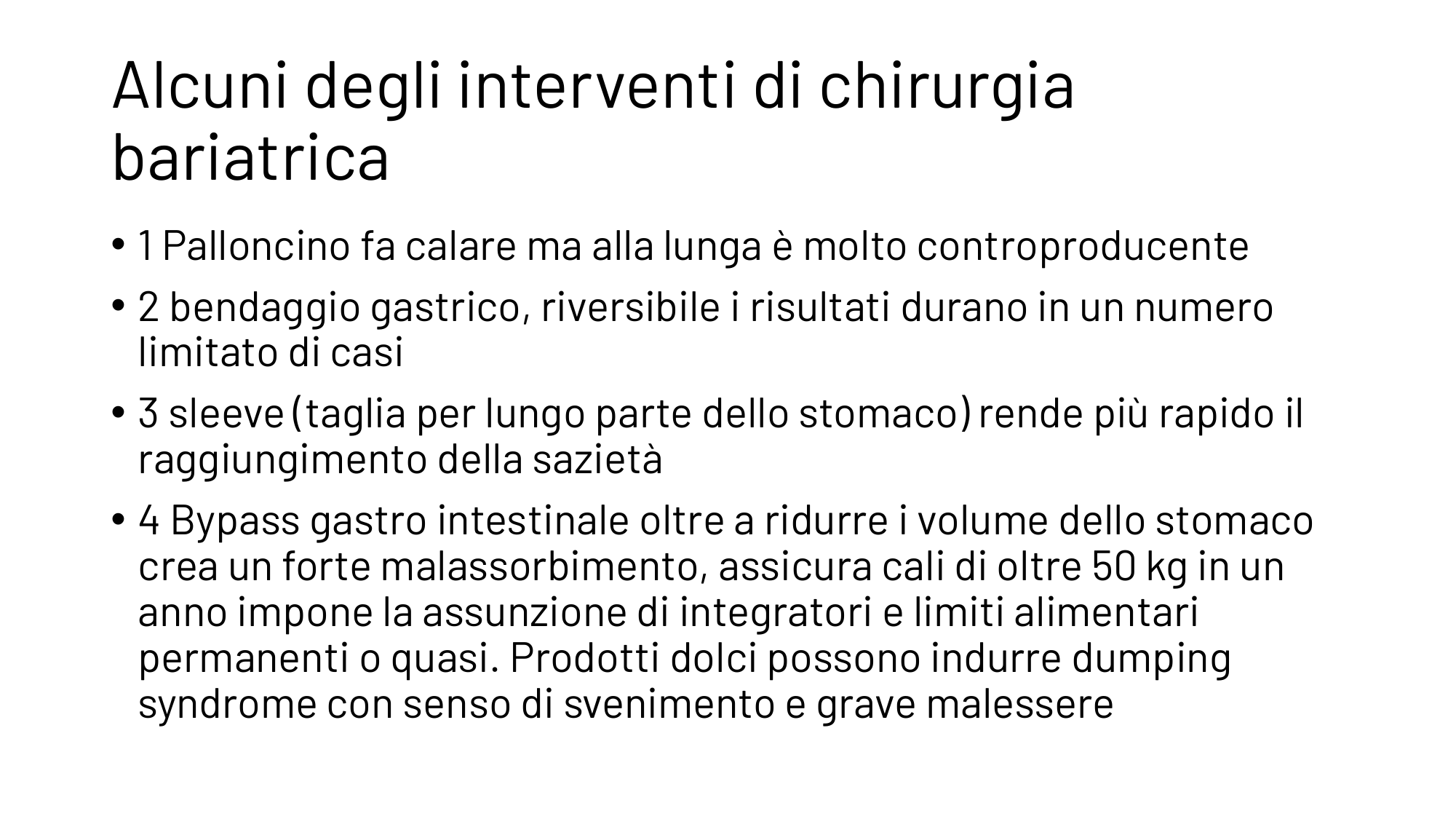

# Alcuni degli interventi di chirurgia bariatrica
1 Palloncino fa calare ma alla lunga è molto controproducente
2 bendaggio gastrico, riversibile i risultati durano in un numero limitato di casi
3 sleeve (taglia per lungo parte dello stomaco) rende più rapido il raggiungimento della sazietà
4 Bypass gastro intestinale oltre a ridurre i volume dello stomaco  crea un forte malassorbimento, assicura cali di oltre 50 kg in un anno impone la assunzione di integratori e limiti alimentari permanenti o quasi. Prodotti dolci possono indurre dumping syndrome con senso di svenimento e grave malessere